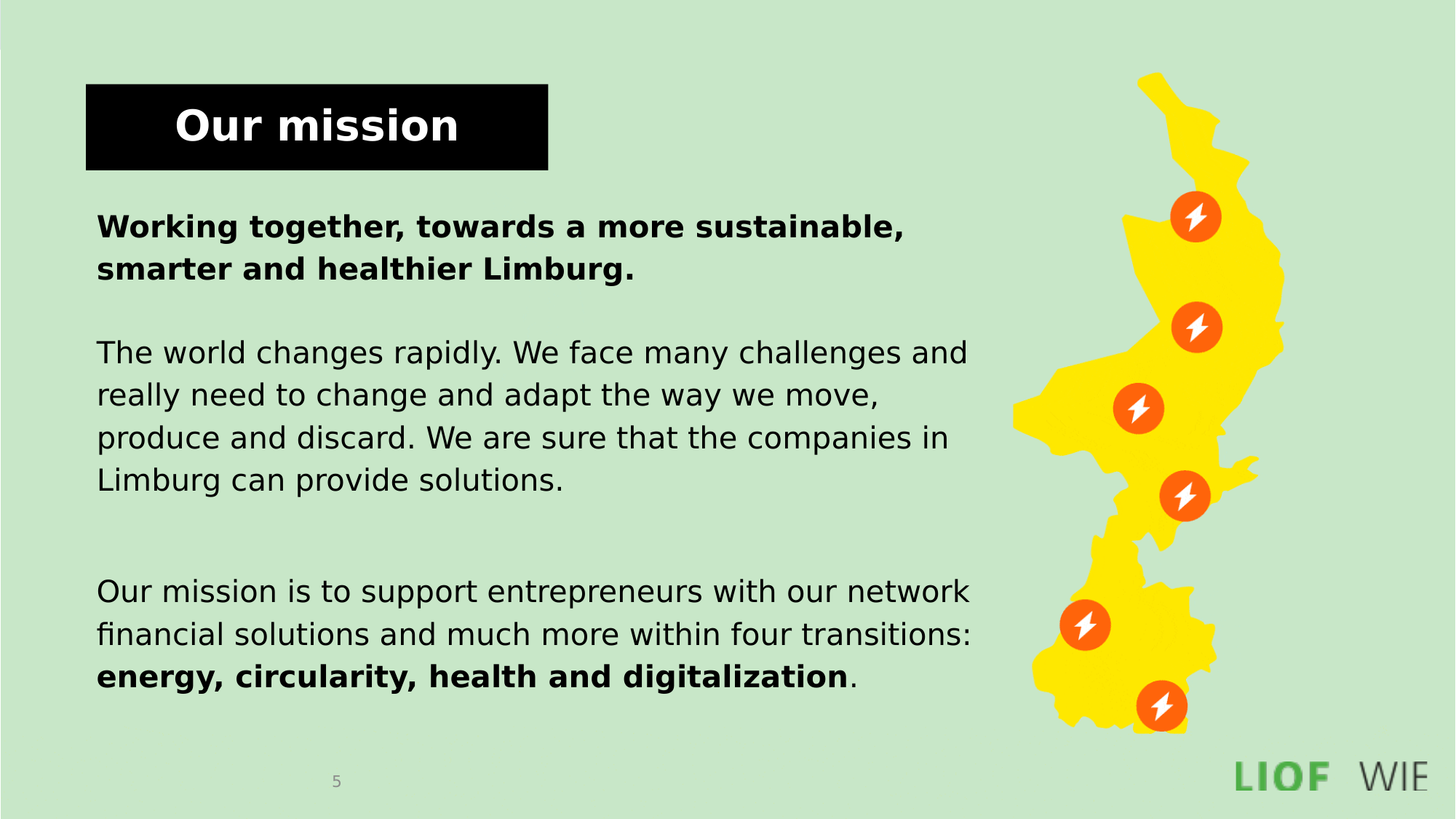

Our mission
Working together, towards a more sustainable, smarter and healthier Limburg.

The world changes rapidly. We face many challenges and really need to change and adapt the way we move, produce and discard. We are sure that the companies in Limburg can provide solutions.
Our mission is to support entrepreneurs with our network financial solutions and much more within four transitions:  energy, circularity, health and digitalization.
5